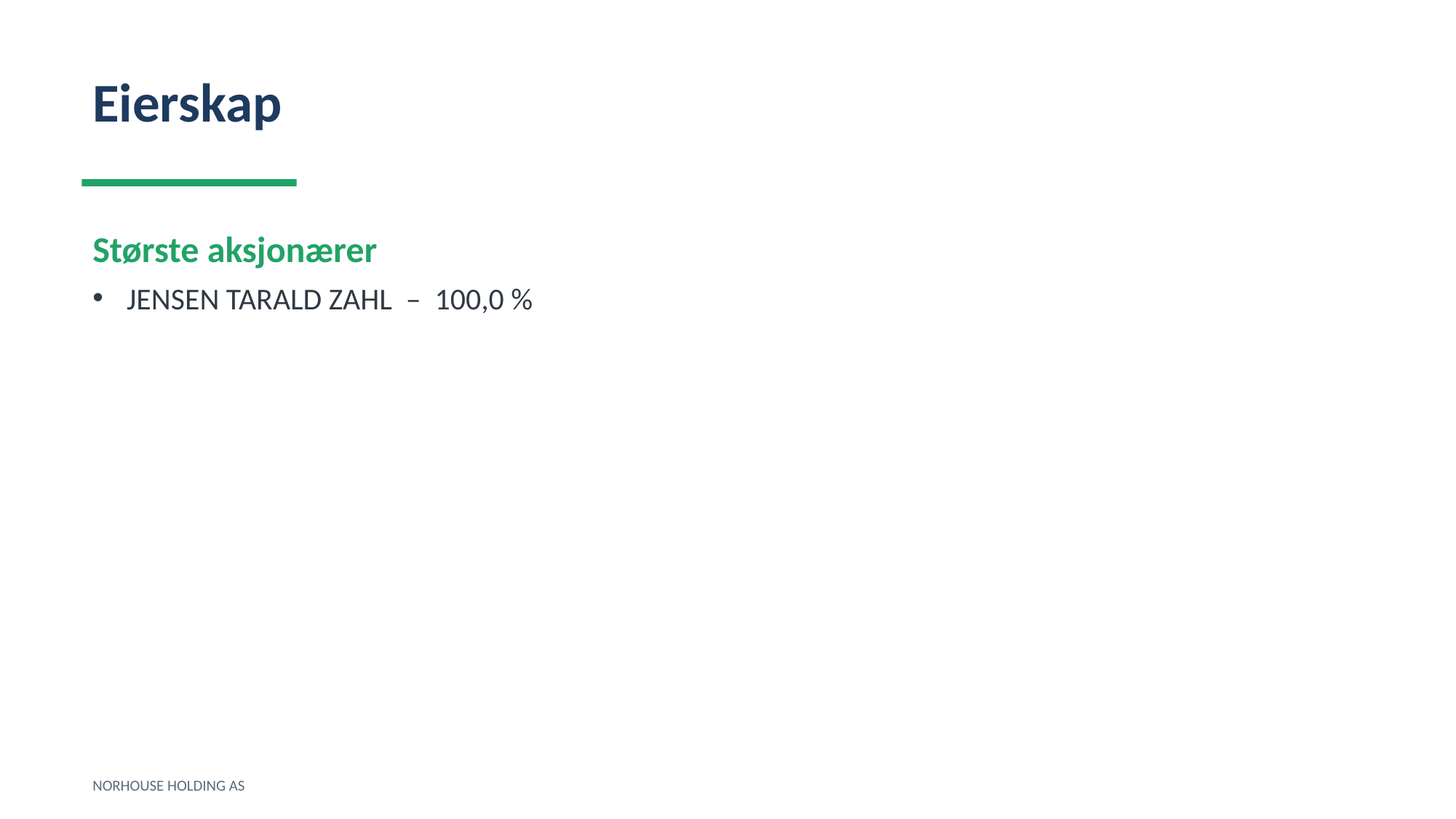

Eierskap

Største aksjonærer
JENSEN TARALD ZAHL  –  100,0 %
NORHOUSE HOLDING AS